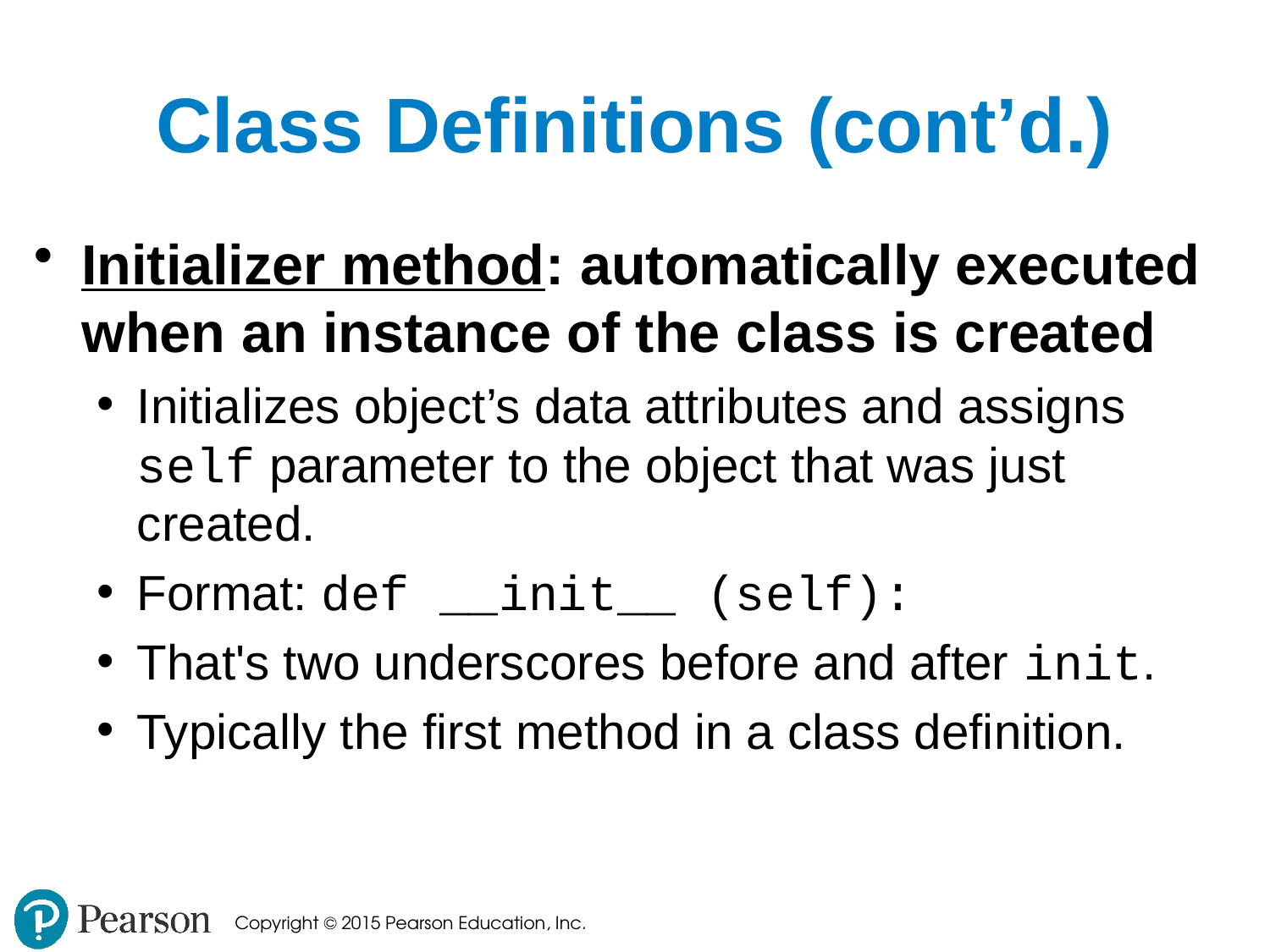

# Class Definitions (cont’d.)
Initializer method: automatically executed when an instance of the class is created
Initializes object’s data attributes and assigns self parameter to the object that was just created.
Format: def __init__ (self):
That's two underscores before and after init.
Typically the first method in a class definition.